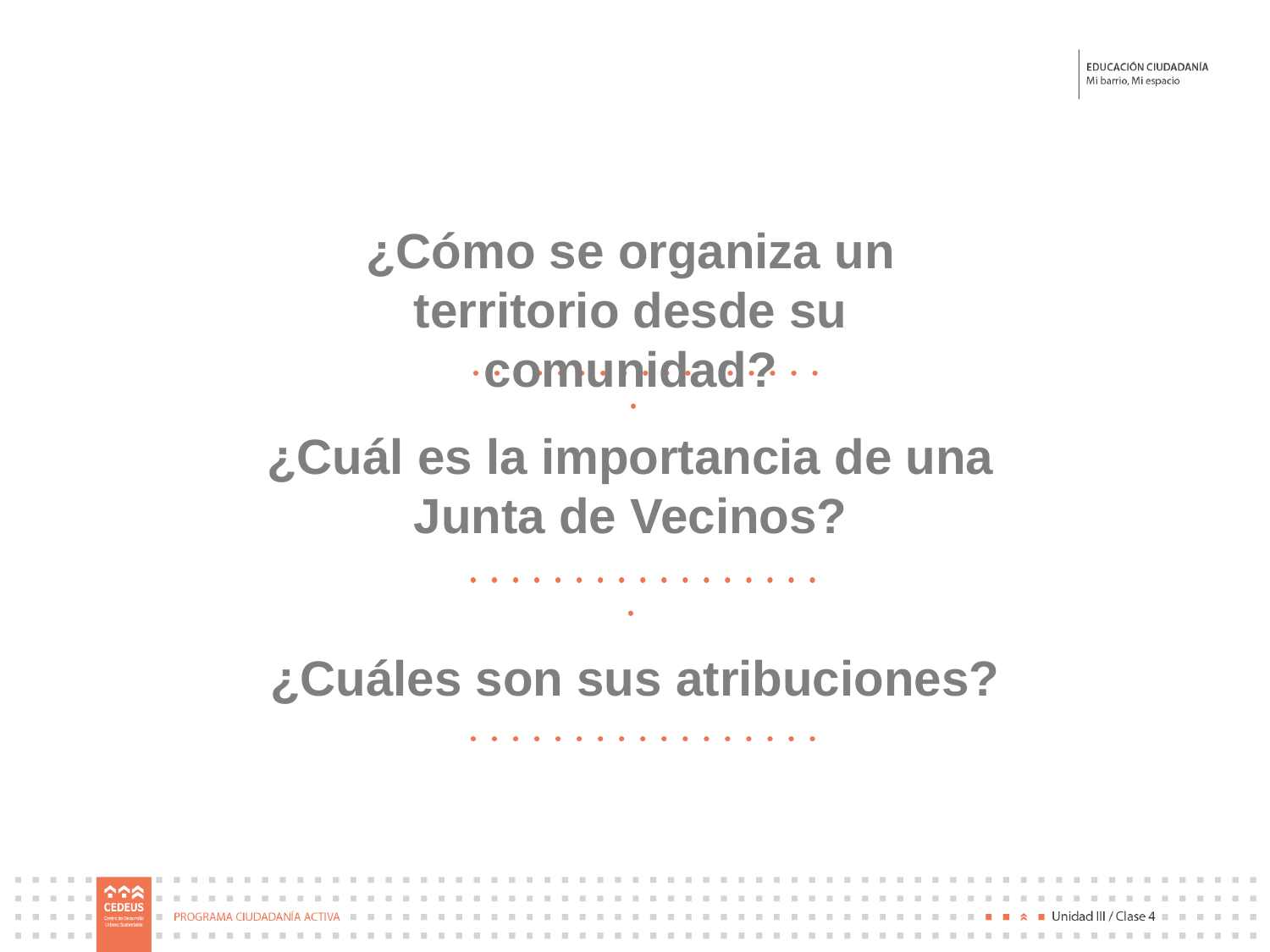

¿Cómo se organiza un territorio desde su comunidad?
¿Cuál es la importancia de una Junta de Vecinos?
¿Cuáles son sus atribuciones?